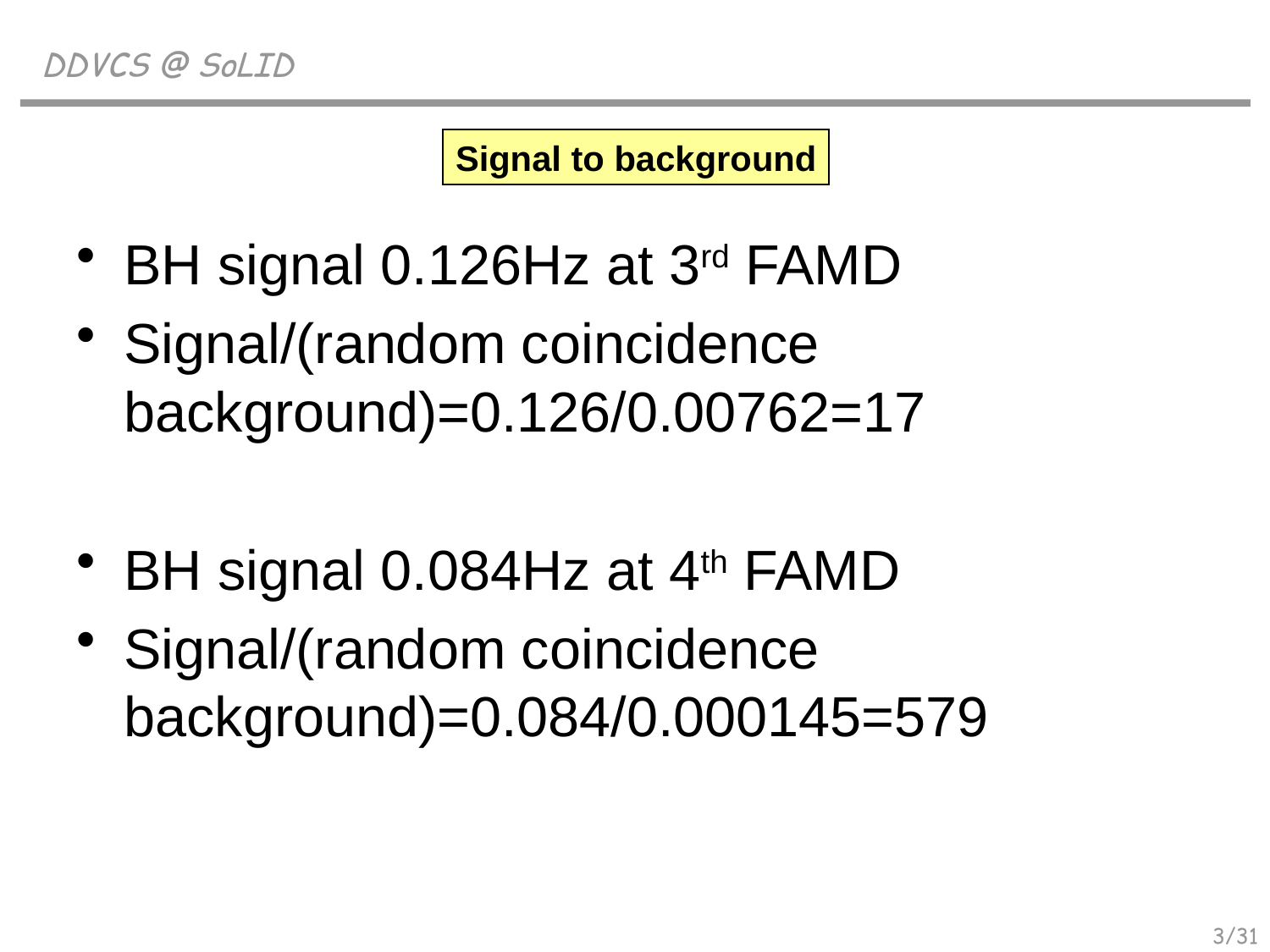

DDVCS @ SoLID

Signal to background
BH signal 0.126Hz at 3rd FAMD
Signal/(random coincidence background)=0.126/0.00762=17

BH signal 0.084Hz at 4th FAMD
Signal/(random coincidence background)=0.084/0.000145=579

3/31